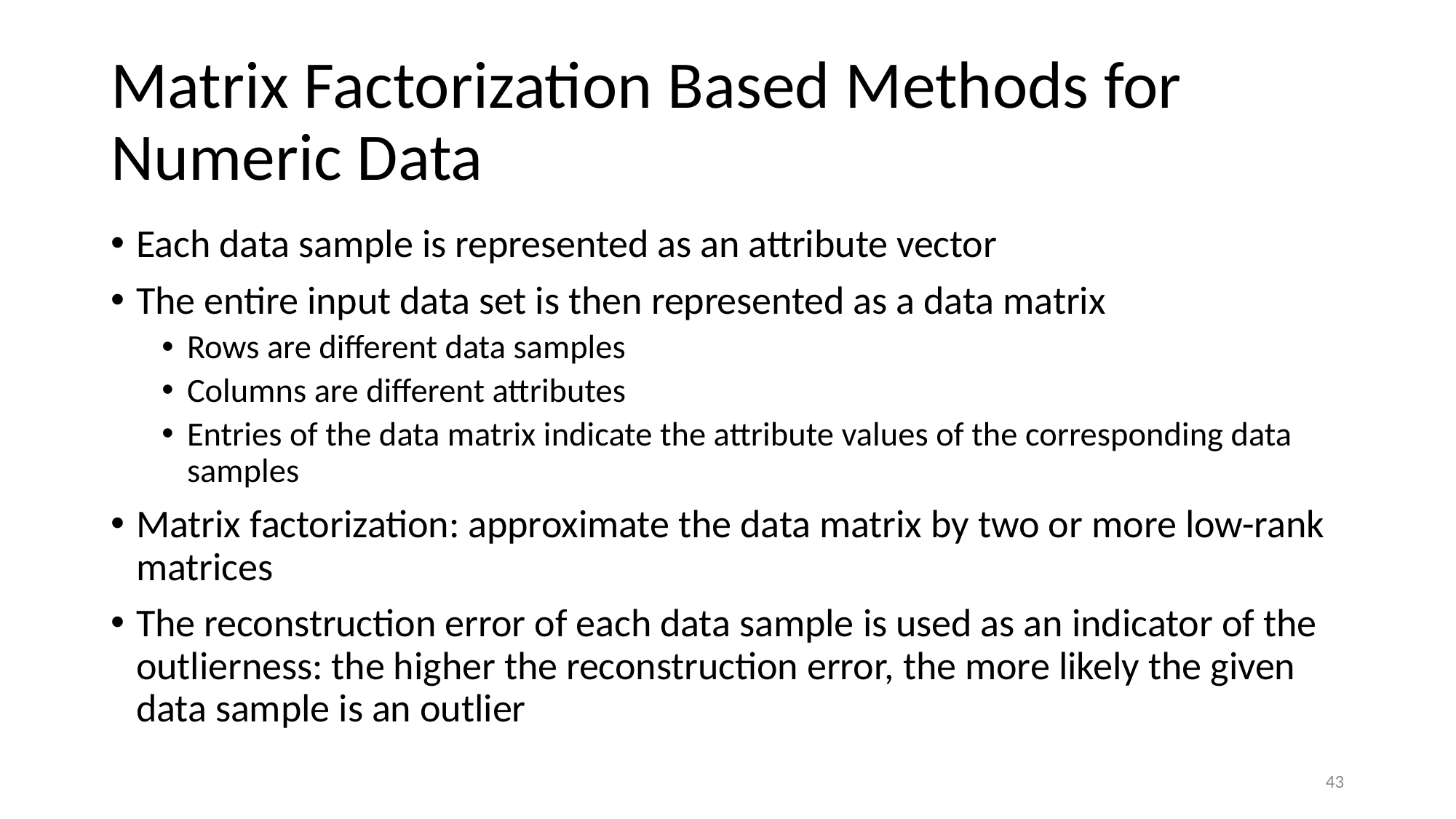

# Matrix Factorization Based Methods for Numeric Data
Each data sample is represented as an attribute vector
The entire input data set is then represented as a data matrix
Rows are different data samples
Columns are different attributes
Entries of the data matrix indicate the attribute values of the corresponding data samples
Matrix factorization: approximate the data matrix by two or more low-rank matrices
The reconstruction error of each data sample is used as an indicator of the outlierness: the higher the reconstruction error, the more likely the given data sample is an outlier

43